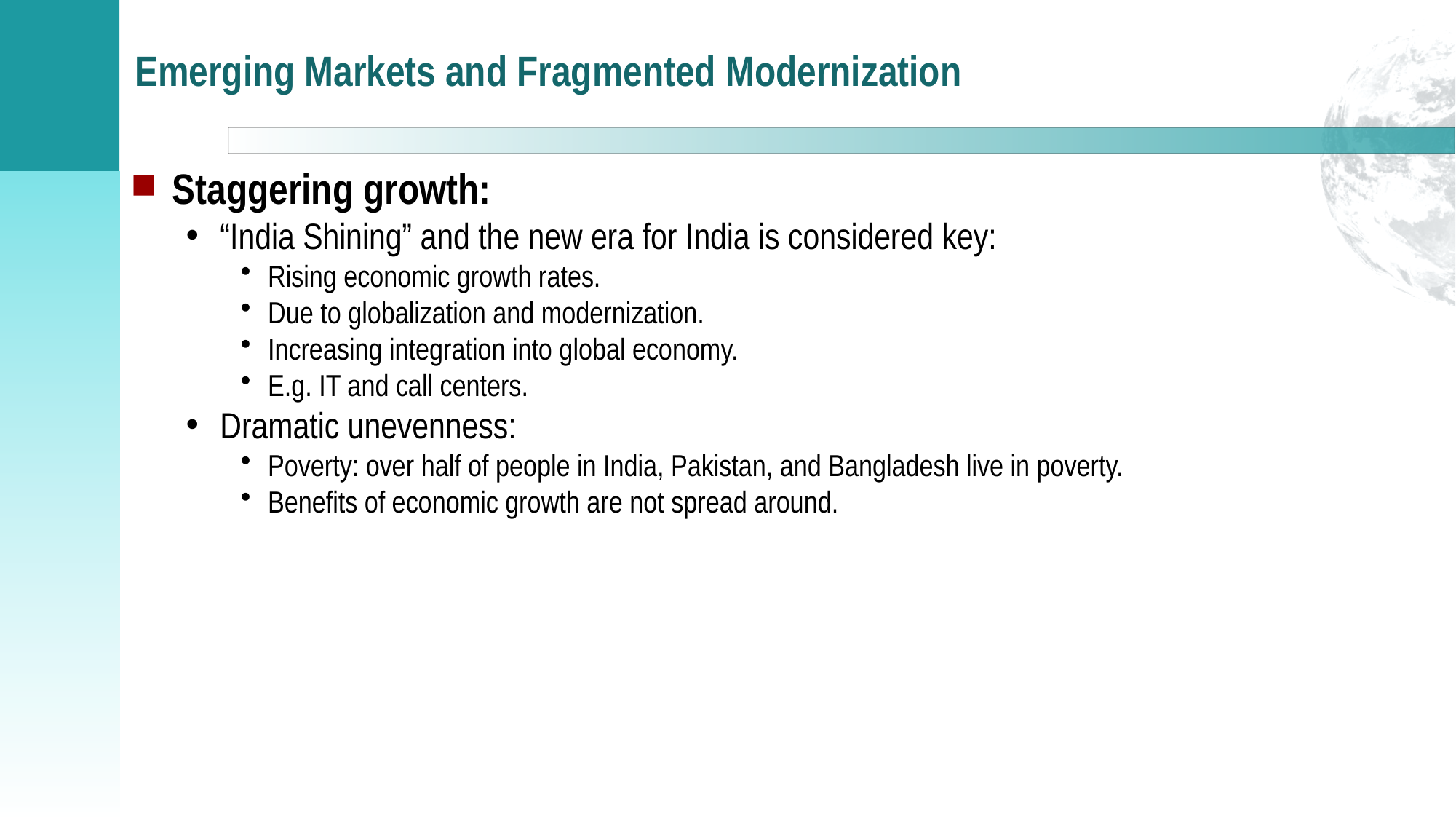

# Emerging Markets and Fragmented Modernization
Staggering growth:
“India Shining” and the new era for India is considered key:
Rising economic growth rates.
Due to globalization and modernization.
Increasing integration into global economy.
E.g. IT and call centers.
Dramatic unevenness:
Poverty: over half of people in India, Pakistan, and Bangladesh live in poverty.
Benefits of economic growth are not spread around.